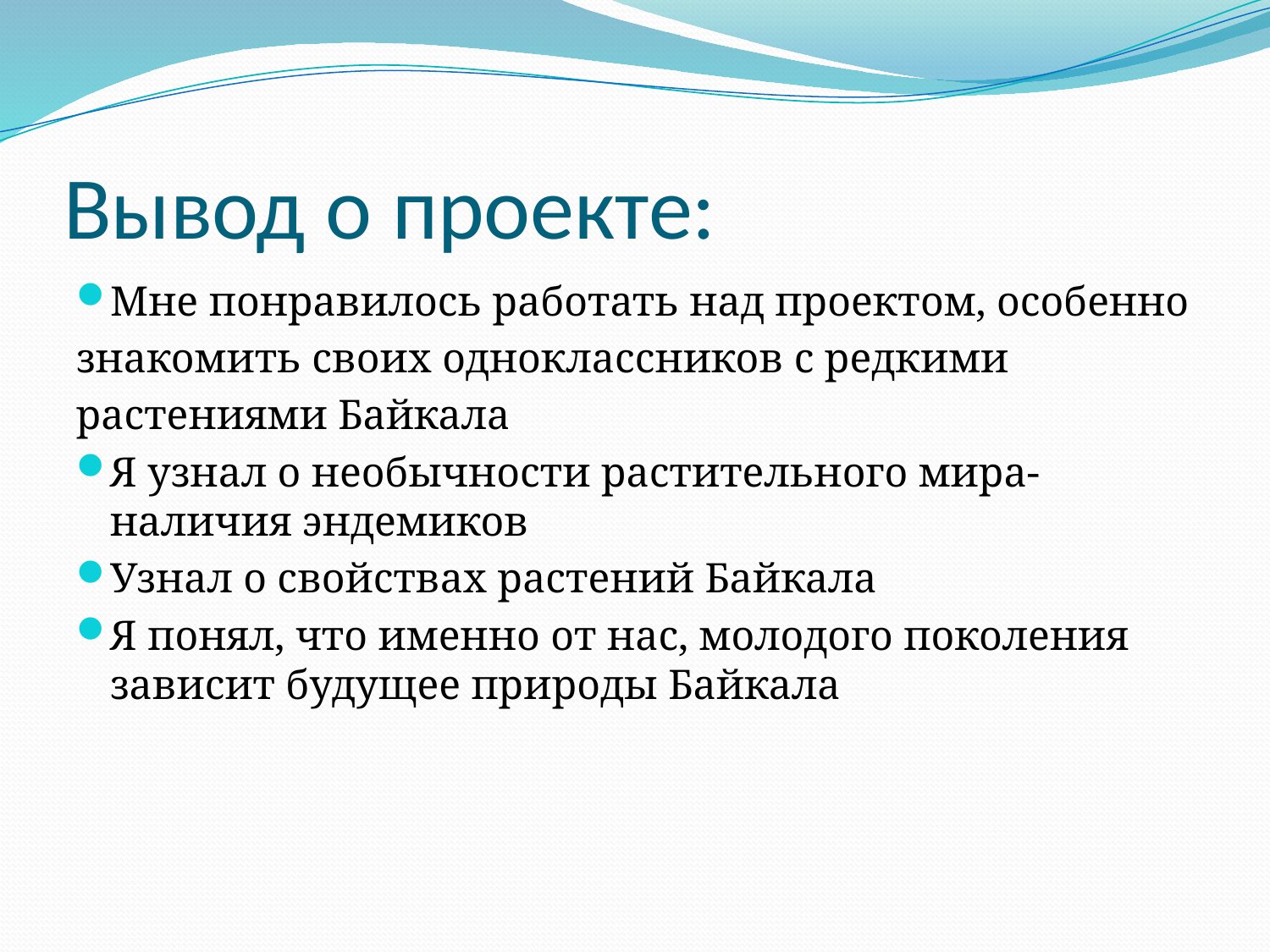

# Вывод о проекте:
Мне понравилось работать над проектом, особенно
знакомить своих одноклассников с редкими
растениями Байкала
Я узнал о необычности растительного мира-наличия эндемиков
Узнал о свойствах растений Байкала
Я понял, что именно от нас, молодого поколения зависит будущее природы Байкала